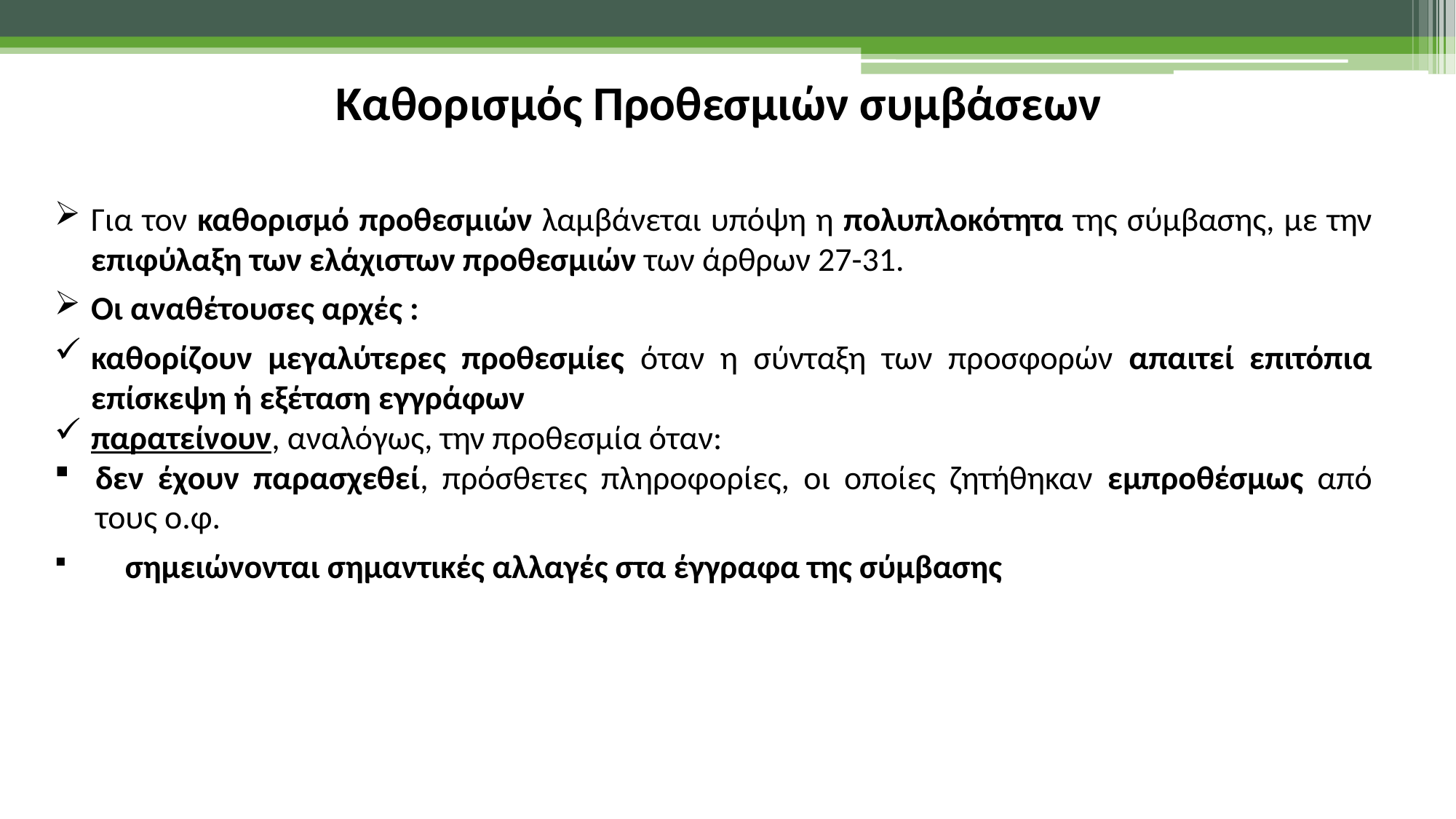

Καθορισμός Προθεσμιών συμβάσεων
Για τον καθορισμό προθεσμιών λαμβάνεται υπόψη η πολυπλοκότητα της σύμβασης, με την επιφύλαξη των ελάχιστων προθεσμιών των άρθρων 27-31.
Οι αναθέτουσες αρχές :
καθορίζουν μεγαλύτερες προθεσμίες όταν η σύνταξη των προσφορών απαιτεί επιτόπια επίσκεψη ή εξέταση εγγράφων
παρατείνουν, αναλόγως, την προθεσμία όταν:
δεν έχουν παρασχεθεί, πρόσθετες πληροφορίες, οι οποίες ζητήθηκαν εμπροθέσμως από τους ο.φ.
	σημειώνονται σημαντικές αλλαγές στα έγγραφα της σύμβασης